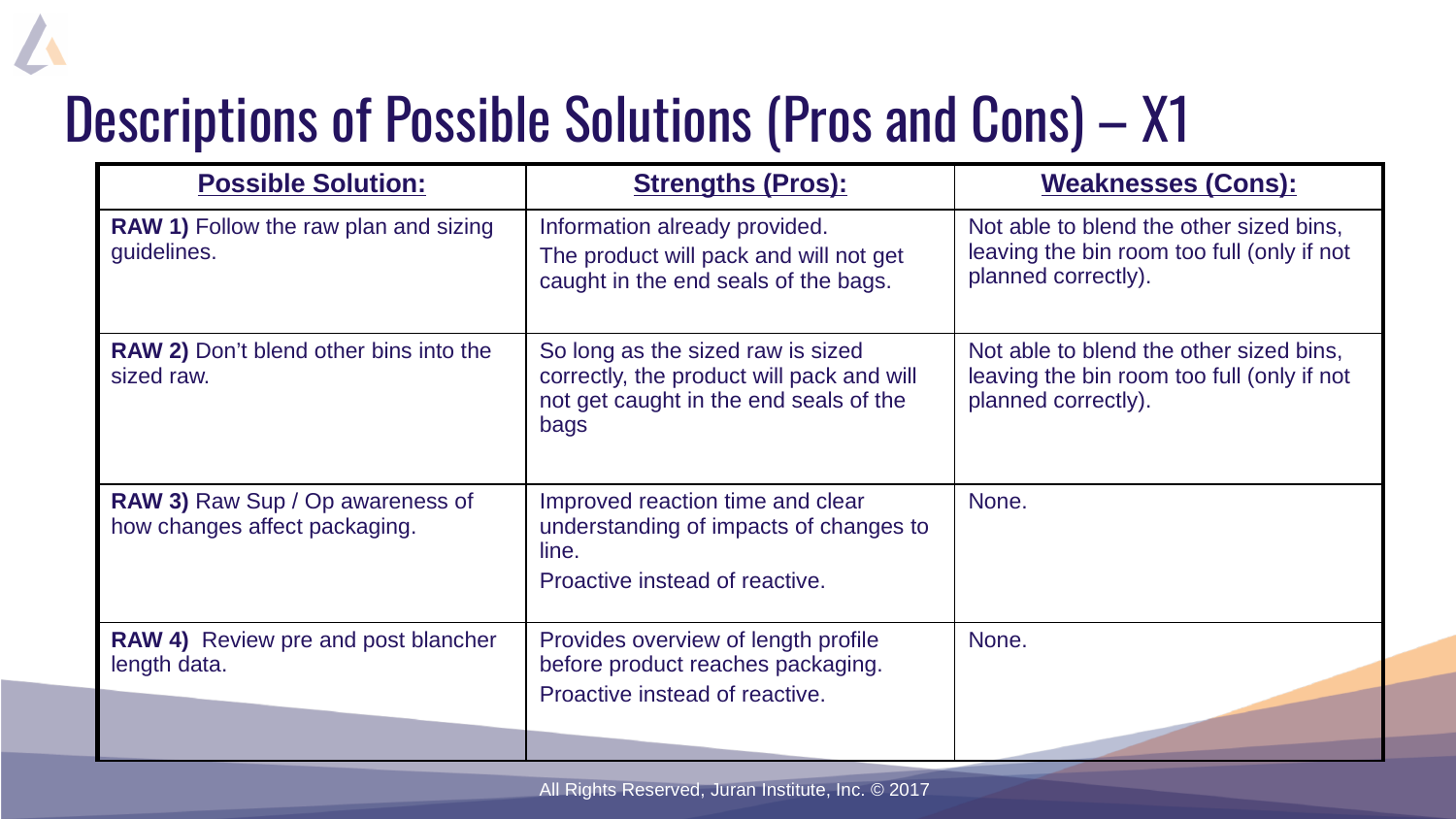

# Descriptions of Possible Solutions (Pros and Cons) – X1
| Possible Solution: | Strengths (Pros): | Weaknesses (Cons): |
| --- | --- | --- |
| RAW 1) Follow the raw plan and sizing guidelines. | Information already provided. The product will pack and will not get caught in the end seals of the bags. | Not able to blend the other sized bins, leaving the bin room too full (only if not planned correctly). |
| RAW 2) Don’t blend other bins into the sized raw. | So long as the sized raw is sized correctly, the product will pack and will not get caught in the end seals of the bags | Not able to blend the other sized bins, leaving the bin room too full (only if not planned correctly). |
| RAW 3) Raw Sup / Op awareness of how changes affect packaging. | Improved reaction time and clear understanding of impacts of changes to line. Proactive instead of reactive. | None. |
| RAW 4) Review pre and post blancher length data. | Provides overview of length profile before product reaches packaging. Proactive instead of reactive. | None. |